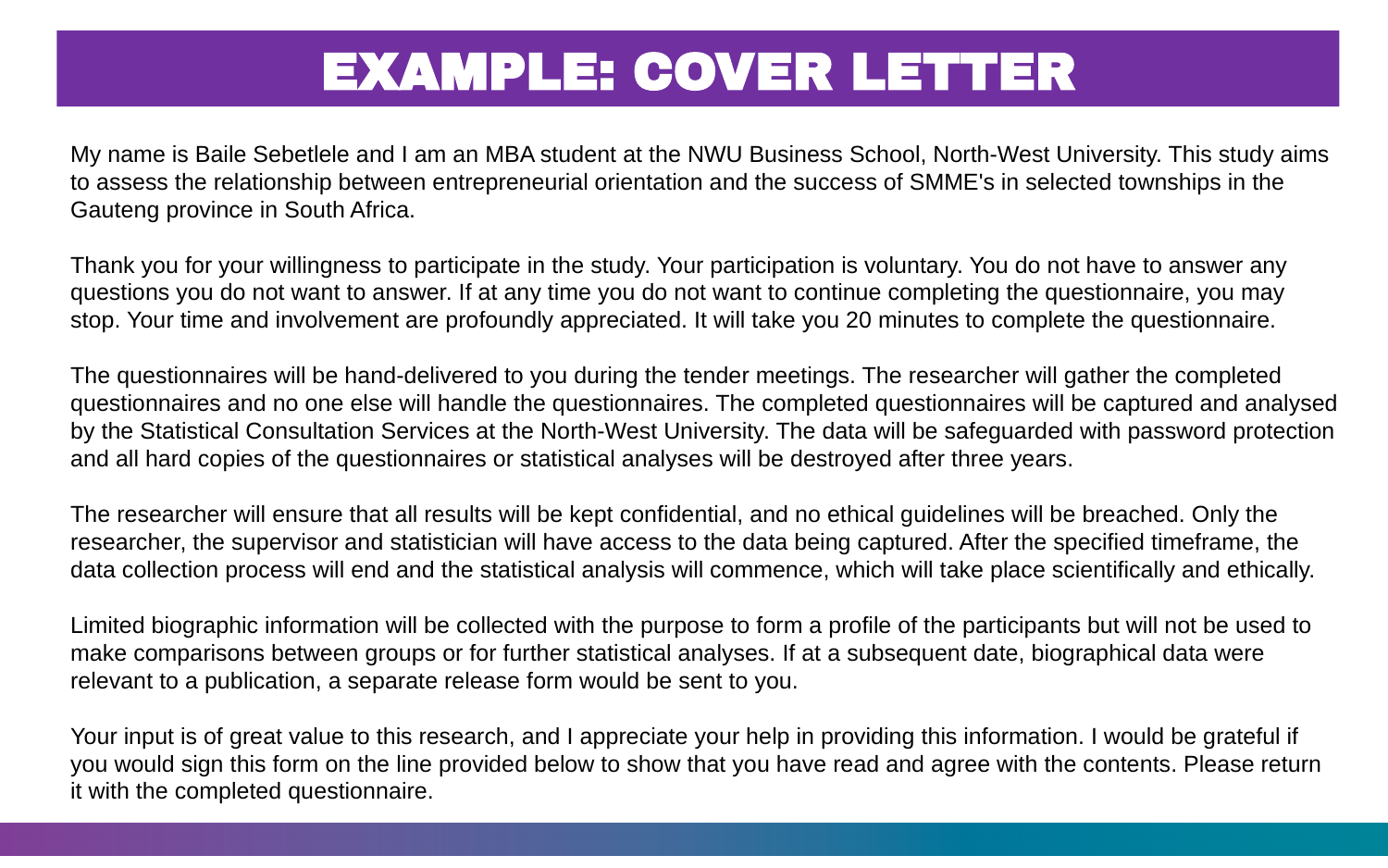

EXAMPLE: COVER LETTER

My name is Baile Sebetlele and I am an MBA student at the NWU Business School, North-West University. This study aims to assess the relationship between entrepreneurial orientation and the success of SMME's in selected townships in the Gauteng province in South Africa.

Thank you for your willingness to participate in the study. Your participation is voluntary. You do not have to answer any questions you do not want to answer. If at any time you do not want to continue completing the questionnaire, you may stop. Your time and involvement are profoundly appreciated. It will take you 20 minutes to complete the questionnaire.

The questionnaires will be hand-delivered to you during the tender meetings. The researcher will gather the completed questionnaires and no one else will handle the questionnaires. The completed questionnaires will be captured and analysed by the Statistical Consultation Services at the North-West University. The data will be safeguarded with password protection and all hard copies of the questionnaires or statistical analyses will be destroyed after three years.

The researcher will ensure that all results will be kept confidential, and no ethical guidelines will be breached. Only the researcher, the supervisor and statistician will have access to the data being captured. After the specified timeframe, the data collection process will end and the statistical analysis will commence, which will take place scientifically and ethically.

Limited biographic information will be collected with the purpose to form a profile of the participants but will not be used to make comparisons between groups or for further statistical analyses. If at a subsequent date, biographical data were relevant to a publication, a separate release form would be sent to you.

Your input is of great value to this research, and I appreciate your help in providing this information. I would be grateful if you would sign this form on the line provided below to show that you have read and agree with the contents. Please return it with the completed questionnaire.